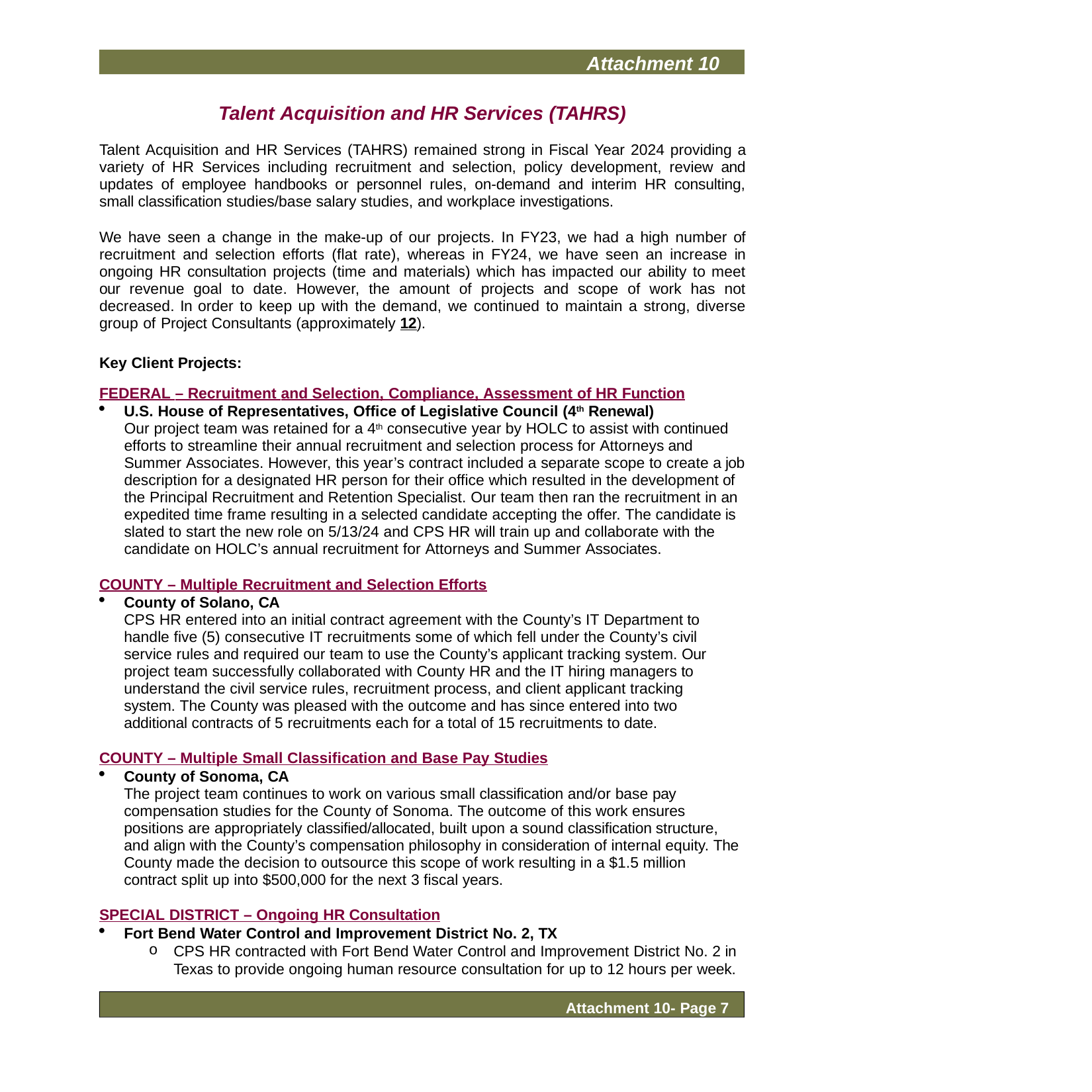

Attachment 10
Talent Acquisition and HR Services (TAHRS)
Talent Acquisition and HR Services (TAHRS) remained strong in Fiscal Year 2024 providing a variety of HR Services including recruitment and selection, policy development, review and updates of employee handbooks or personnel rules, on-demand and interim HR consulting, small classification studies/base salary studies, and workplace investigations.

We have seen a change in the make-up of our projects. In FY23, we had a high number of recruitment and selection efforts (flat rate), whereas in FY24, we have seen an increase in ongoing HR consultation projects (time and materials) which has impacted our ability to meet our revenue goal to date. However, the amount of projects and scope of work has not decreased. In order to keep up with the demand, we continued to maintain a strong, diverse group of Project Consultants (approximately 12).

Key Client Projects:
FEDERAL – Recruitment and Selection, Compliance, Assessment of HR Function
U.S. House of Representatives, Office of Legislative Council (4th Renewal)
Our project team was retained for a 4th consecutive year by HOLC to assist with continued efforts to streamline their annual recruitment and selection process for Attorneys and Summer Associates. However, this year’s contract included a separate scope to create a job description for a designated HR person for their office which resulted in the development of the Principal Recruitment and Retention Specialist. Our team then ran the recruitment in an expedited time frame resulting in a selected candidate accepting the offer. The candidate is slated to start the new role on 5/13/24 and CPS HR will train up and collaborate with the candidate on HOLC’s annual recruitment for Attorneys and Summer Associates.
COUNTY – Multiple Recruitment and Selection Efforts
County of Solano, CA
CPS HR entered into an initial contract agreement with the County’s IT Department to handle five (5) consecutive IT recruitments some of which fell under the County’s civil service rules and required our team to use the County’s applicant tracking system. Our project team successfully collaborated with County HR and the IT hiring managers to understand the civil service rules, recruitment process, and client applicant tracking system. The County was pleased with the outcome and has since entered into two additional contracts of 5 recruitments each for a total of 15 recruitments to date.
COUNTY – Multiple Small Classification and Base Pay Studies
County of Sonoma, CA
The project team continues to work on various small classification and/or base pay compensation studies for the County of Sonoma. The outcome of this work ensures positions are appropriately classified/allocated, built upon a sound classification structure, and align with the County’s compensation philosophy in consideration of internal equity. The County made the decision to outsource this scope of work resulting in a $1.5 million contract split up into $500,000 for the next 3 fiscal years.
SPECIAL DISTRICT – Ongoing HR Consultation
Fort Bend Water Control and Improvement District No. 2, TX
CPS HR contracted with Fort Bend Water Control and Improvement District No. 2 in Texas to provide ongoing human resource consultation for up to 12 hours per week.

Attachment 10- Page 7